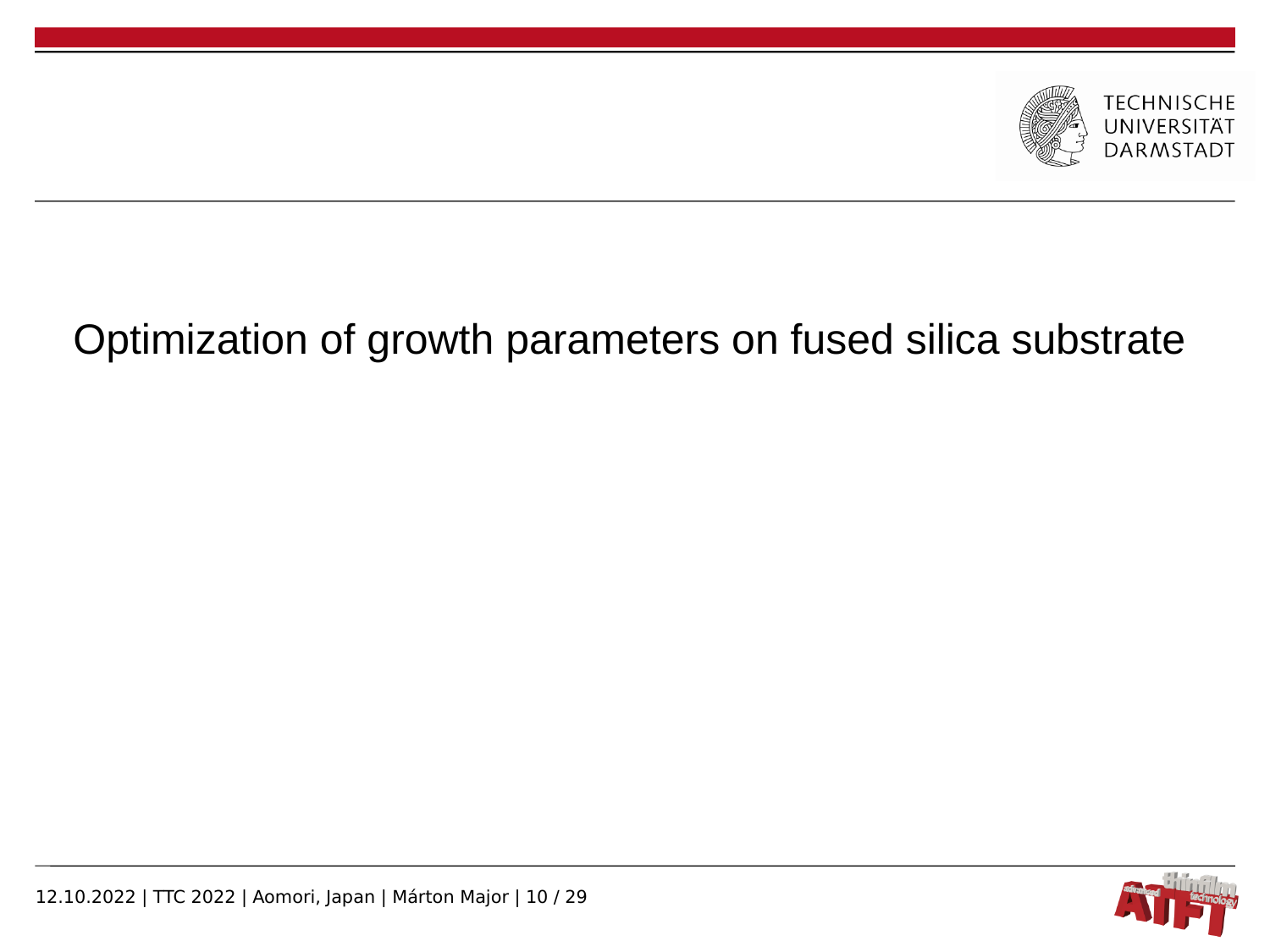

Optimization of growth parameters on fused silica substrate